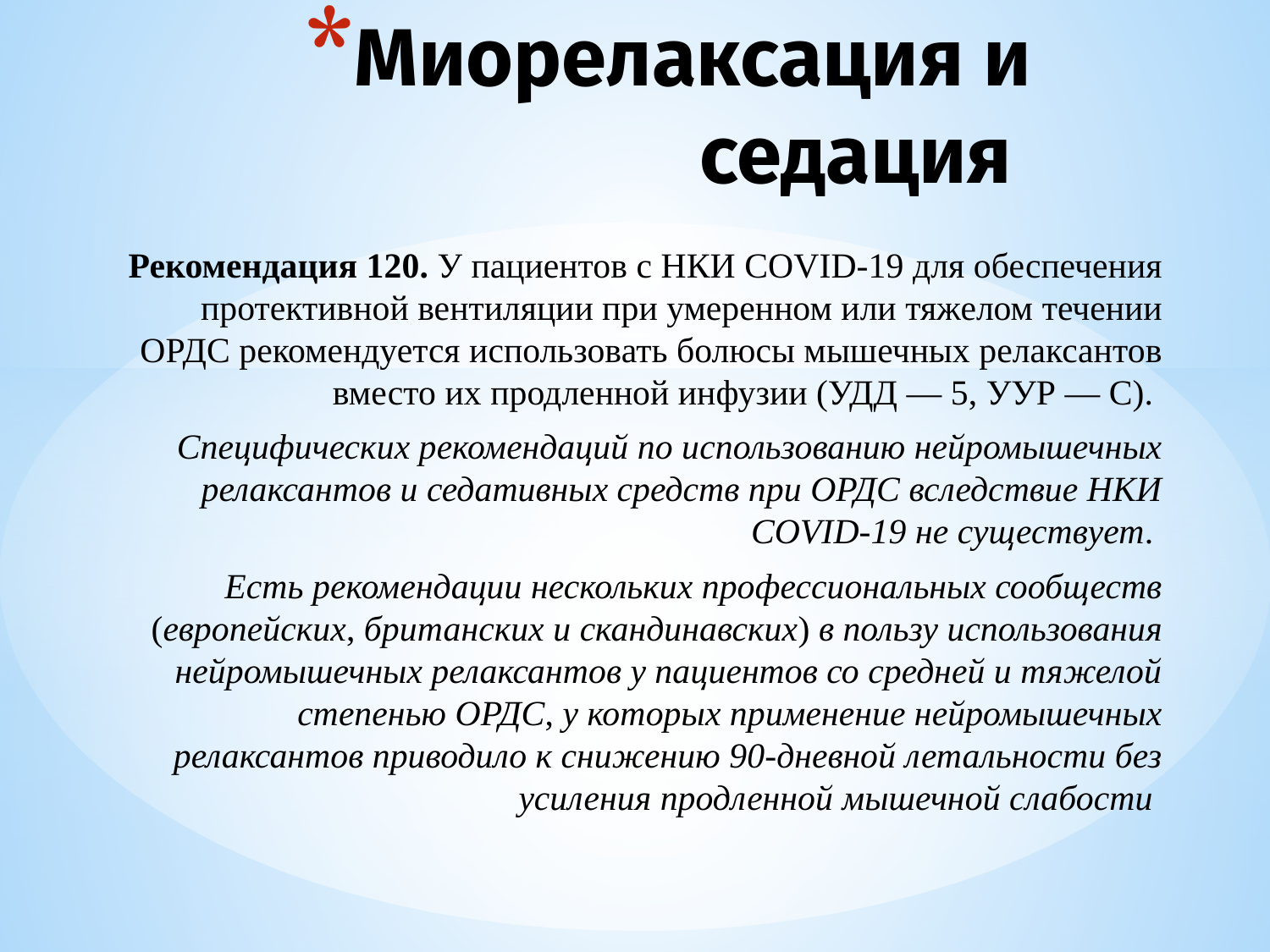

# Миорелаксация и седация
Рекомендация 120. У пациентов с НКИ COVID-19 для обеспечения протективной вентиляции при умеренном или тяжелом течении ОРДС рекомендуется использовать болюсы мышечных релаксантов вместо их продленной инфузии (УДД — 5, УУР — С).
Специфических рекомендаций по использованию нейромышечных релаксантов и седативных средств при ОРДС вследствие НКИ COVID-19 не существует.
Есть рекомендации нескольких профессиональных сообществ (европейских, британских и скандинавских) в пользу использования нейромышечных релаксантов у пациентов со средней и тяжелой степенью ОРДС, у которых применение нейромышечных релаксантов приводило к снижению 90-дневной летальности без усиления продленной мышечной слабости